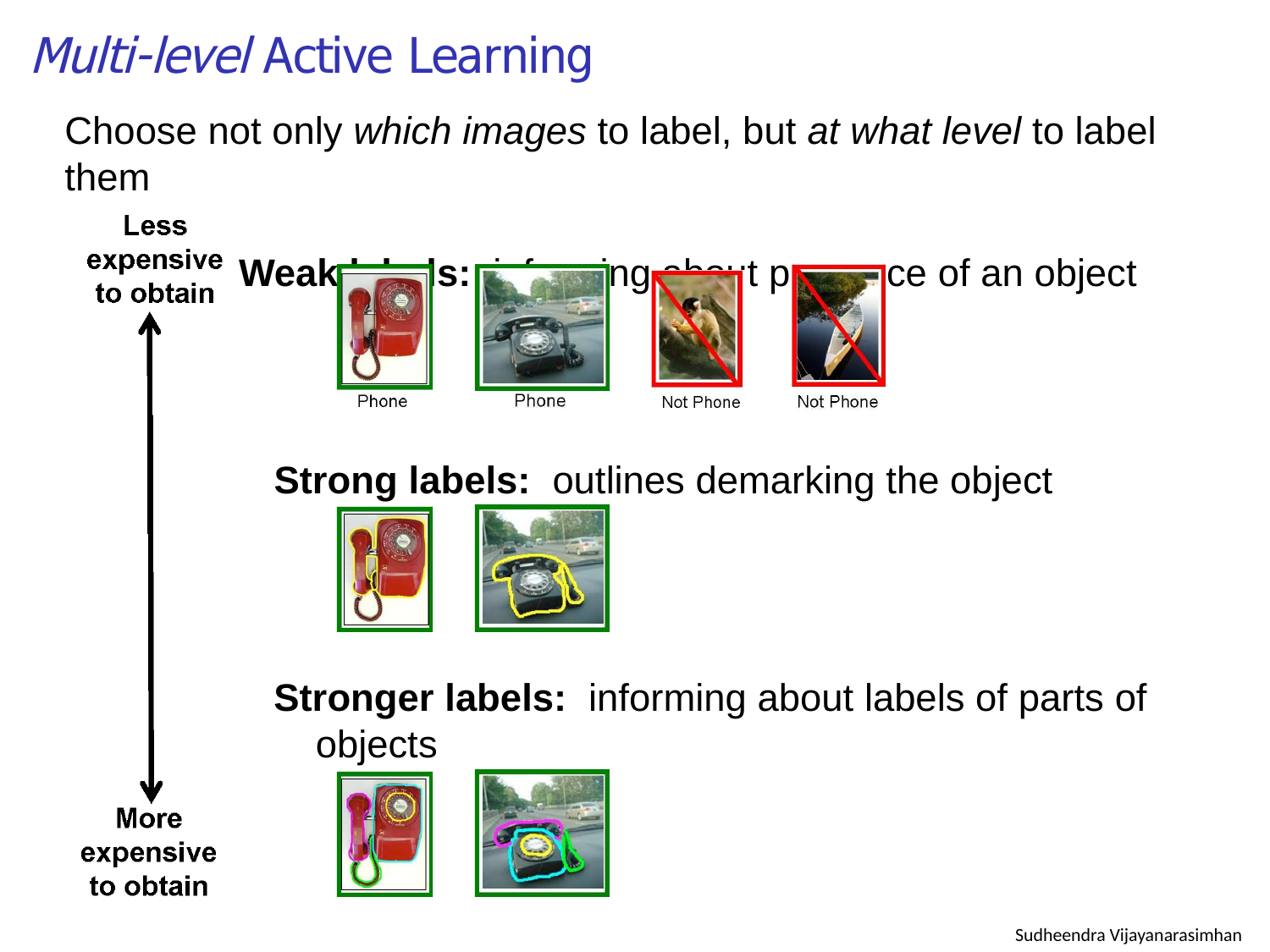

# Multi-level Active Learning
Choose not only which images to label, but at what level to label them

Weak labels:  informing about presence of an object

Strong labels:  outlines demarking the object

Stronger labels:  informing about labels of parts of objects

Sudheendra Vijayanarasimhan